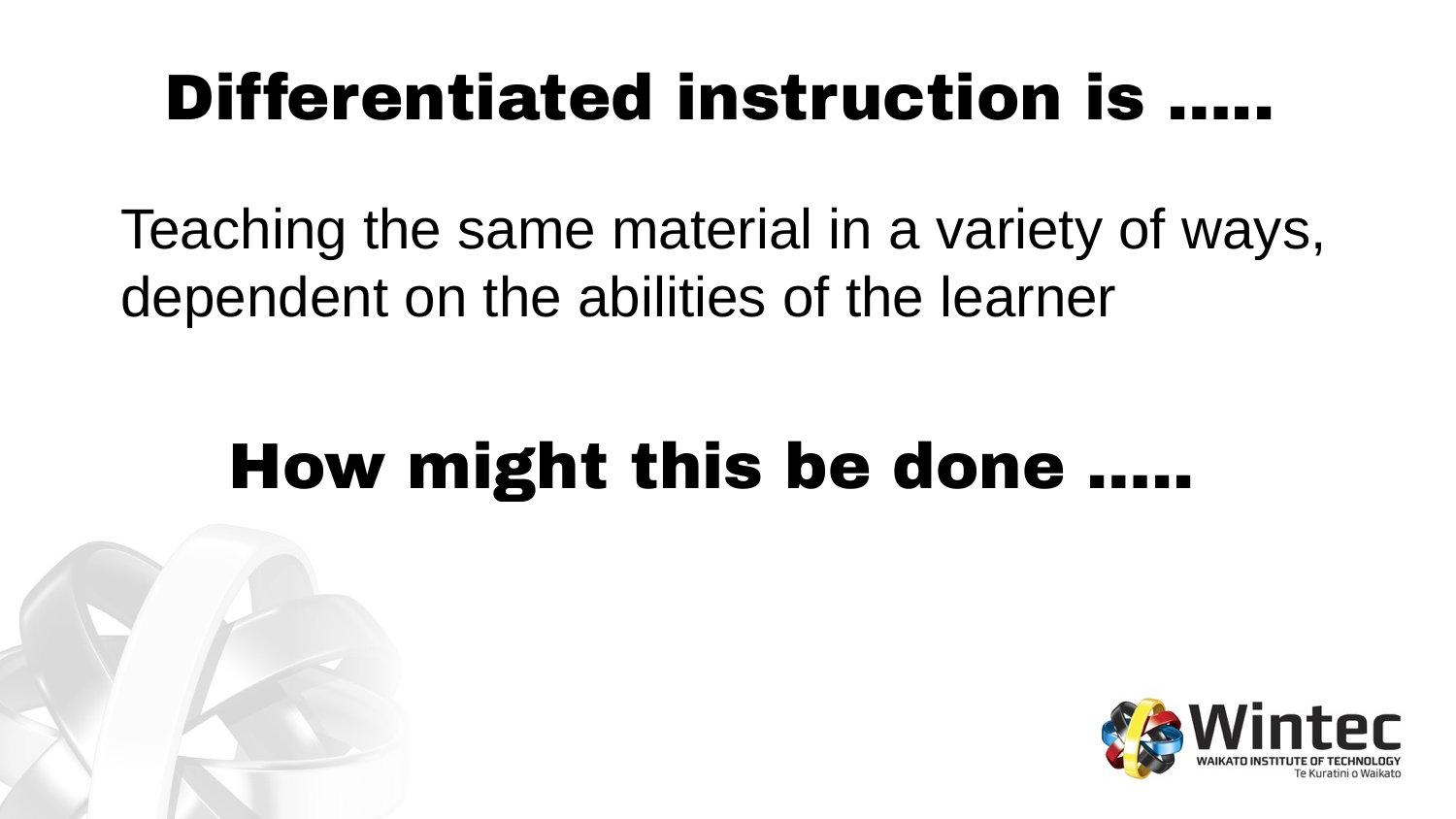

# Differentiated instruction is …..
Teaching the same material in a variety of ways, dependent on the abilities of the learner
How might this be done …..